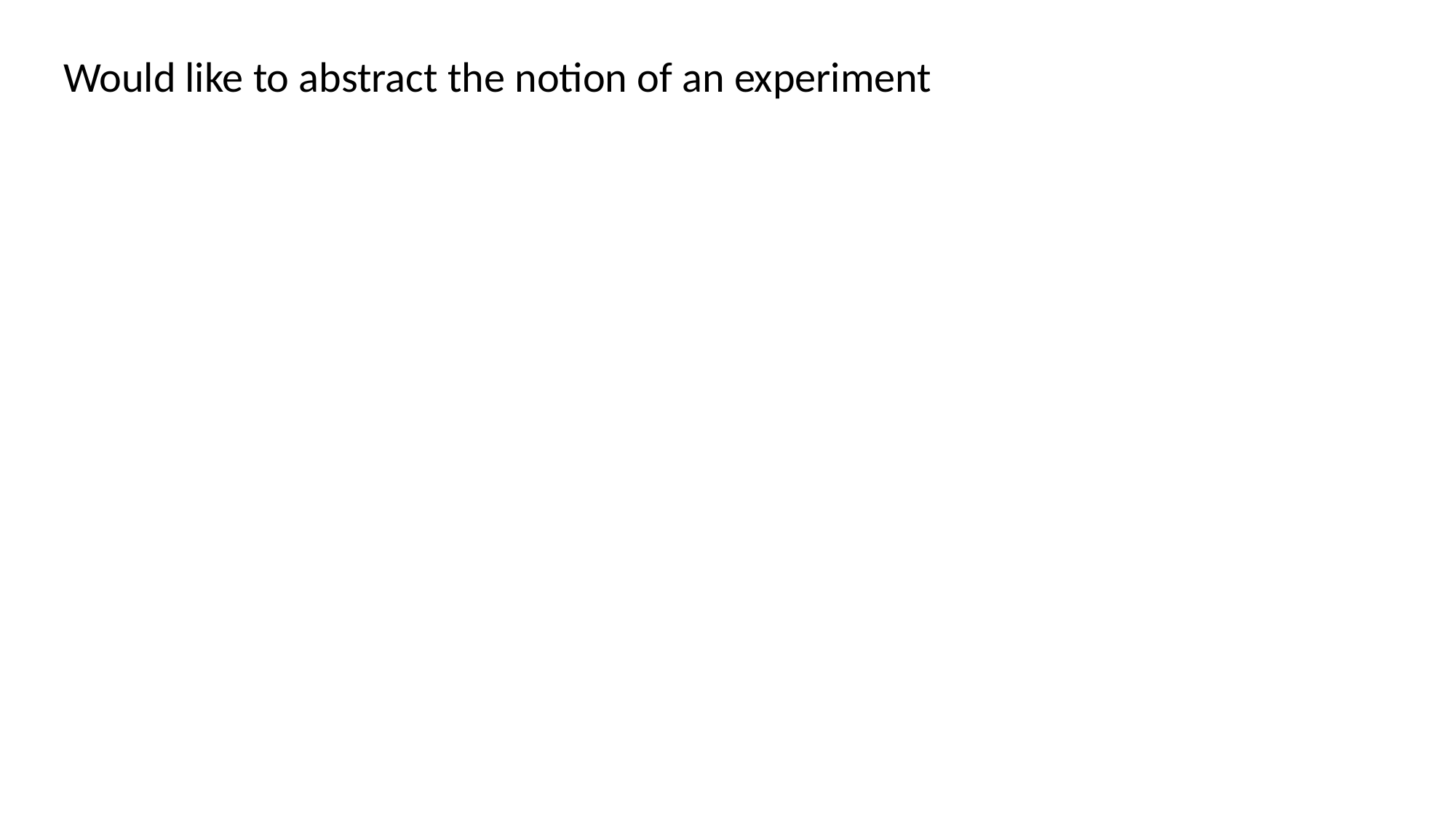

Would like to abstract the notion of an experiment